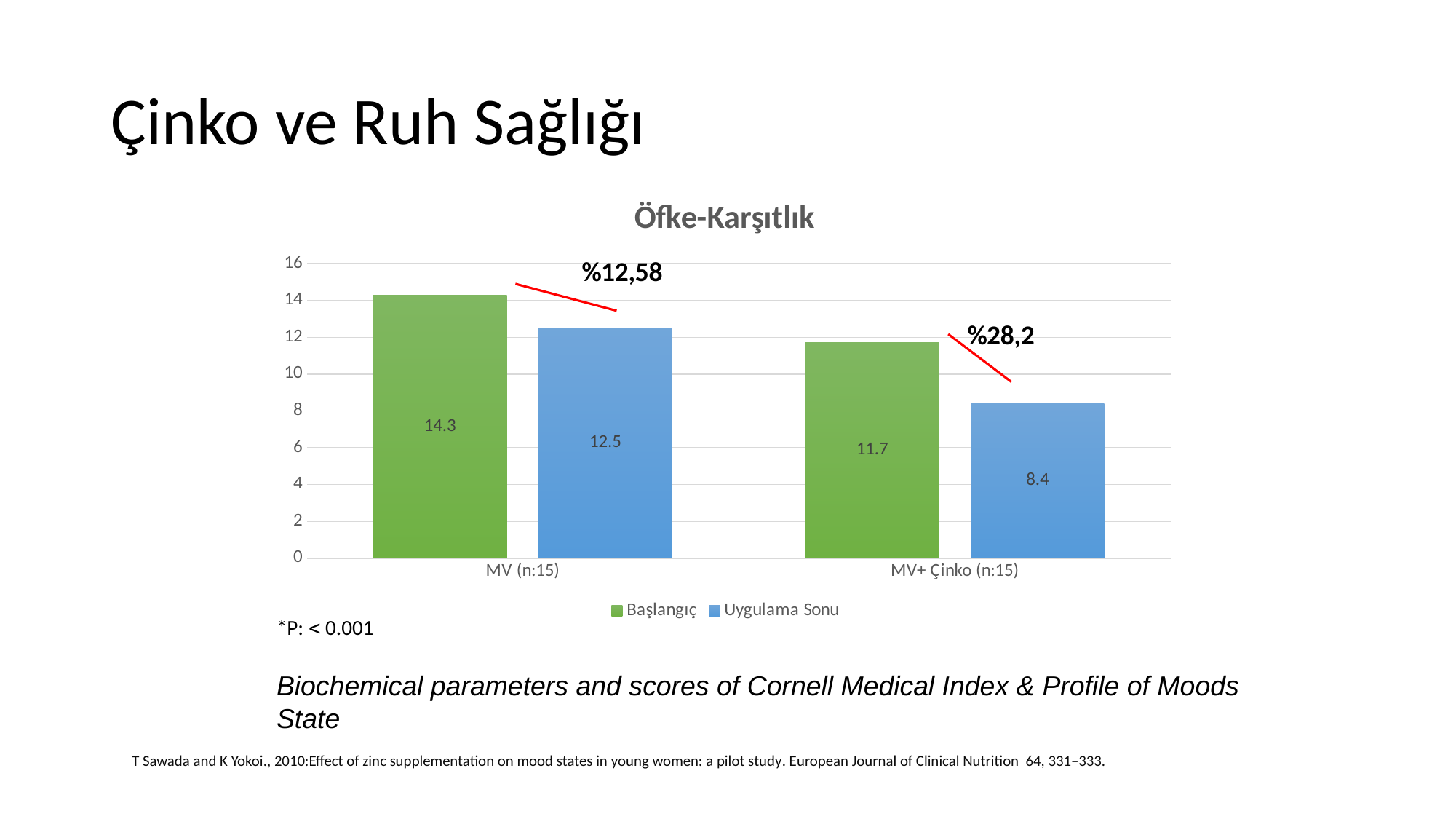

# Çinko ve Ruh Sağlığı

### Chart: Öfke-Karşıtlık

| Category | Başlangıç | Uygulama Sonu  |
|---|---|---|
| MV (n:15) | 14.3 | 12.5 |
| MV+ Çinko (n:15) | 11.7 | 8.4 |
*P: < 0.001
Biochemical parameters and scores of Cornell Medical Index & Profile of Moods State
T Sawada and K Yokoi., 2010:Effect of zinc supplementation on mood states in young women: a pilot study. European Journal of Clinical Nutrition  64, 331–333.